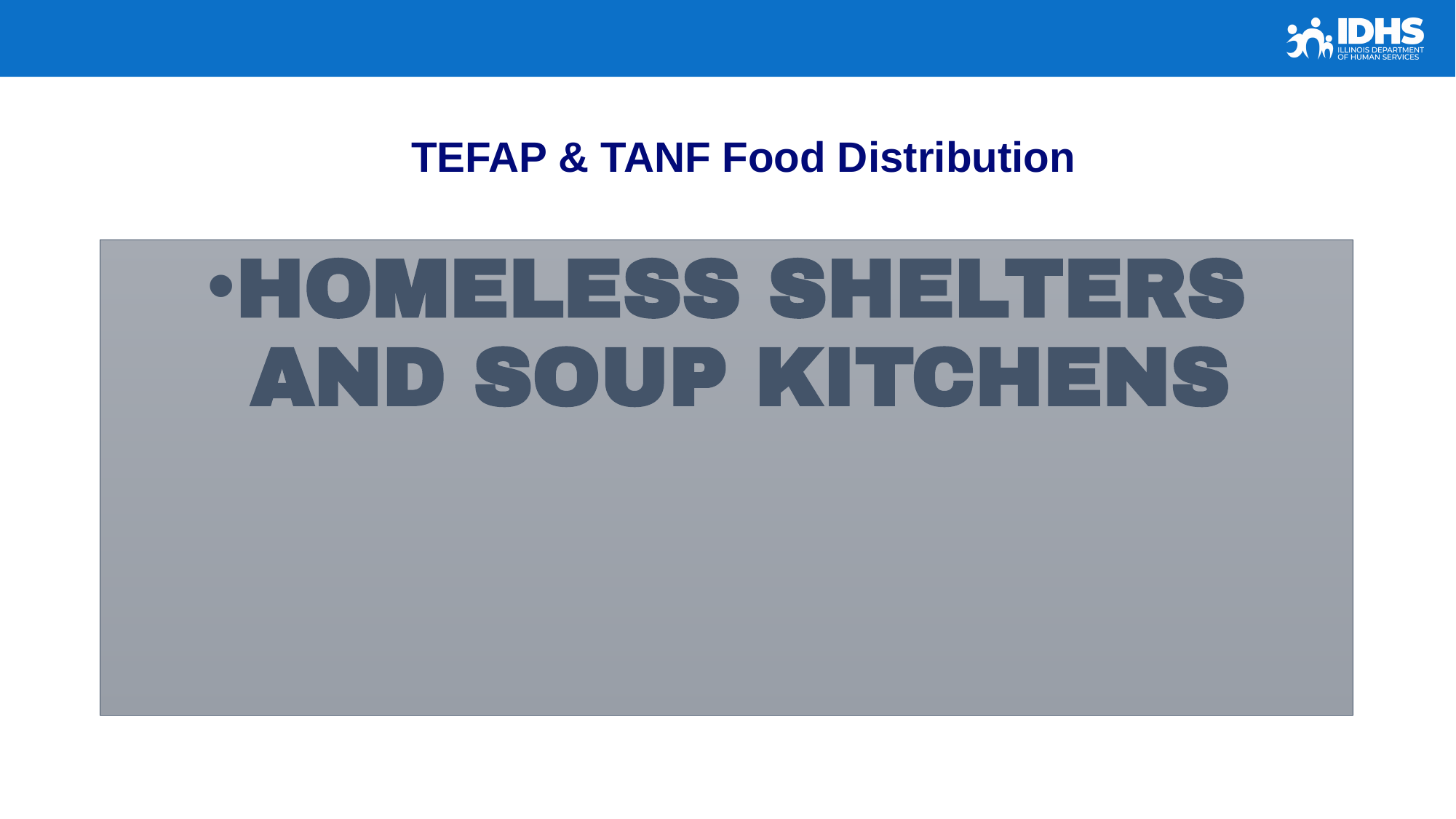

TEFAP & TANF Food Distribution
HOMELESS SHELTERS AND SOUP KITCHENS